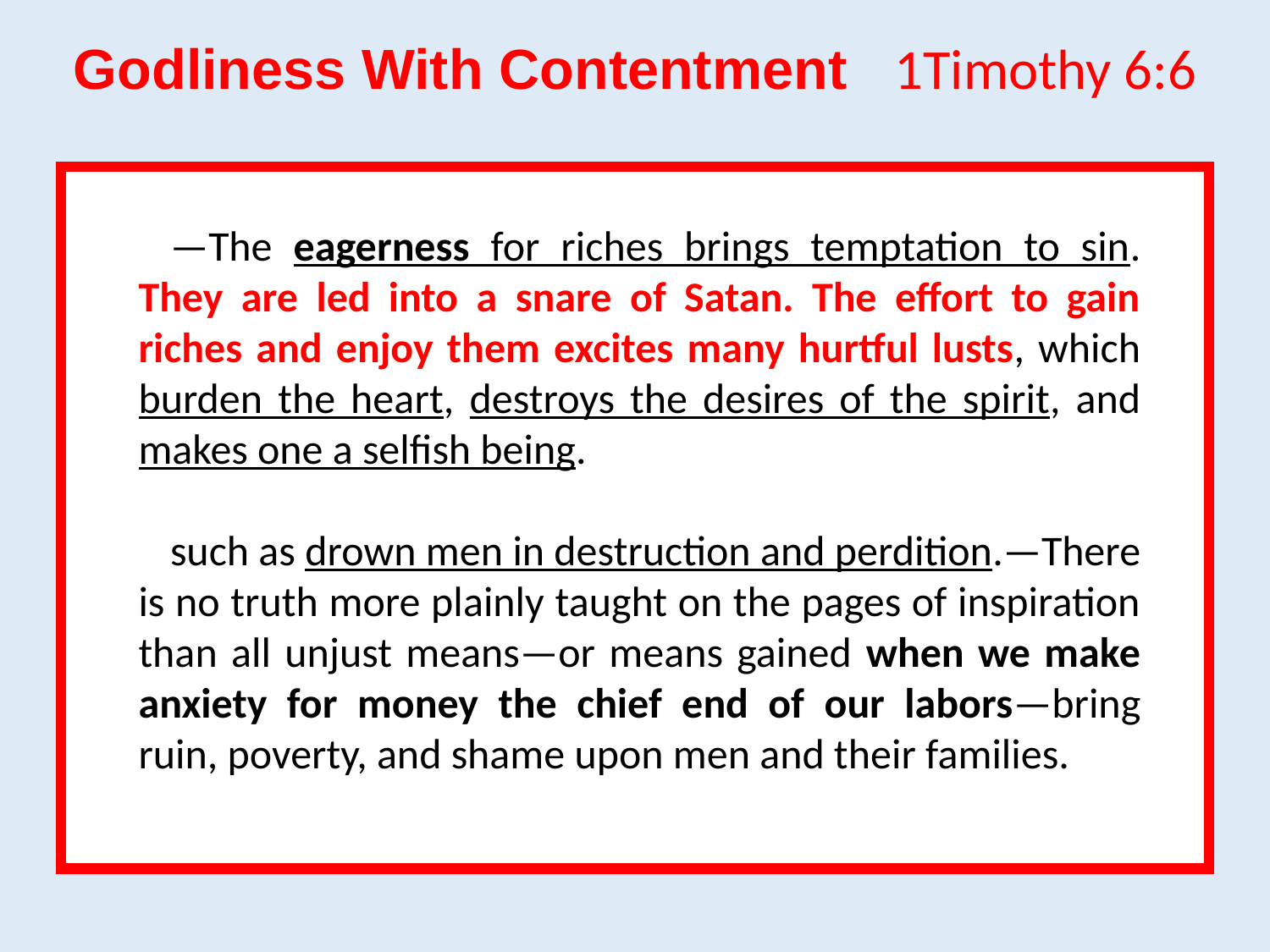

Godliness With Contentment   1Timothy 6:6

—The eagerness for riches brings temptation to sin. They are led into a snare of Satan. The effort to gain riches and enjoy them excites many hurtful lusts, which burden the heart, destroys the desires of the spirit, and makes one a selfish being.

such as drown men in destruction and perdition.—There is no truth more plainly taught on the pages of inspiration than all unjust means—or means gained when we make anxiety for money the chief end of our labors—bring ruin, poverty, and shame upon men and their families.